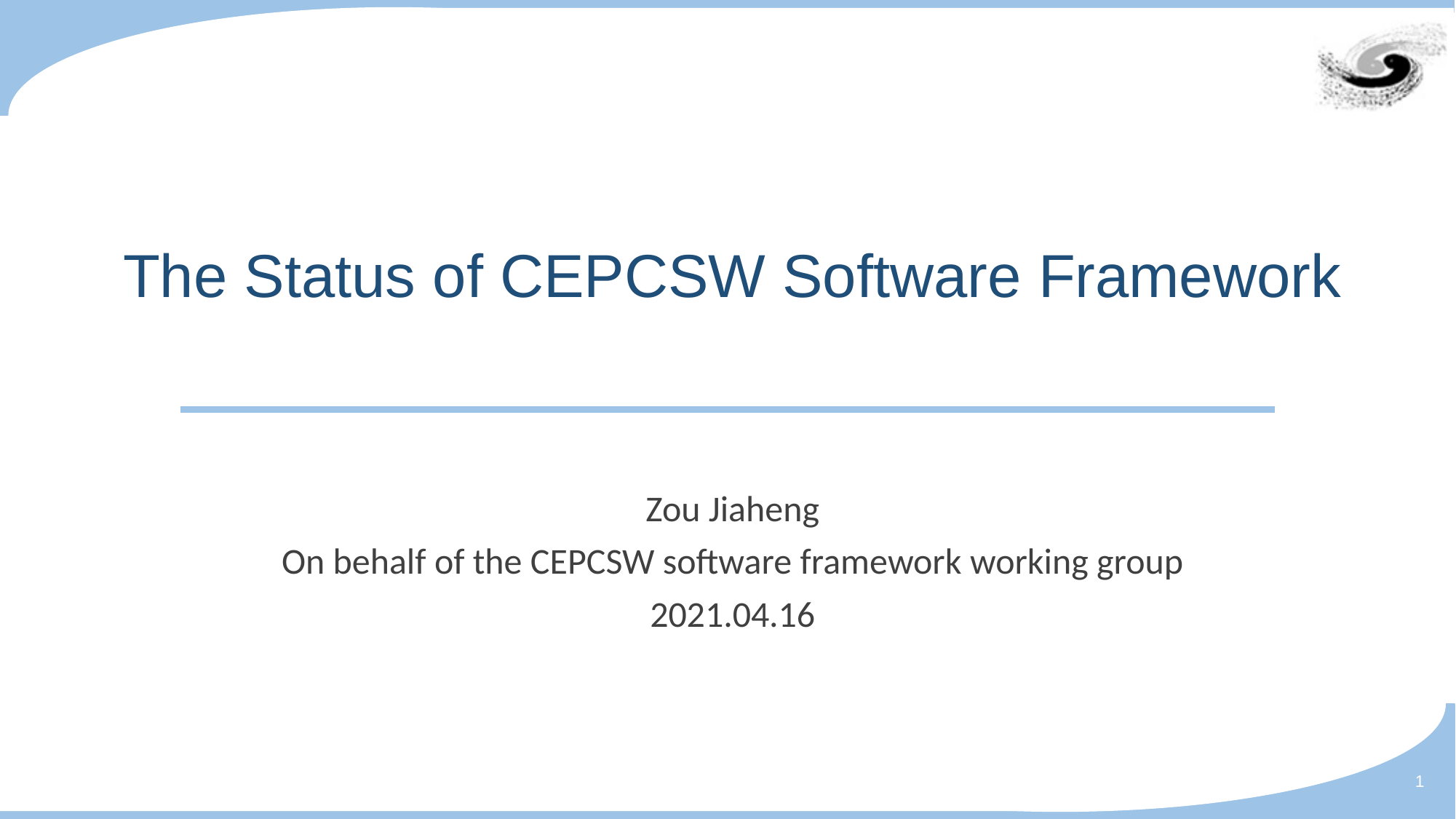

# The Status of CEPCSW Software Framework
Zou Jiaheng
On behalf of the CEPCSW software framework working group
2021.04.16
1